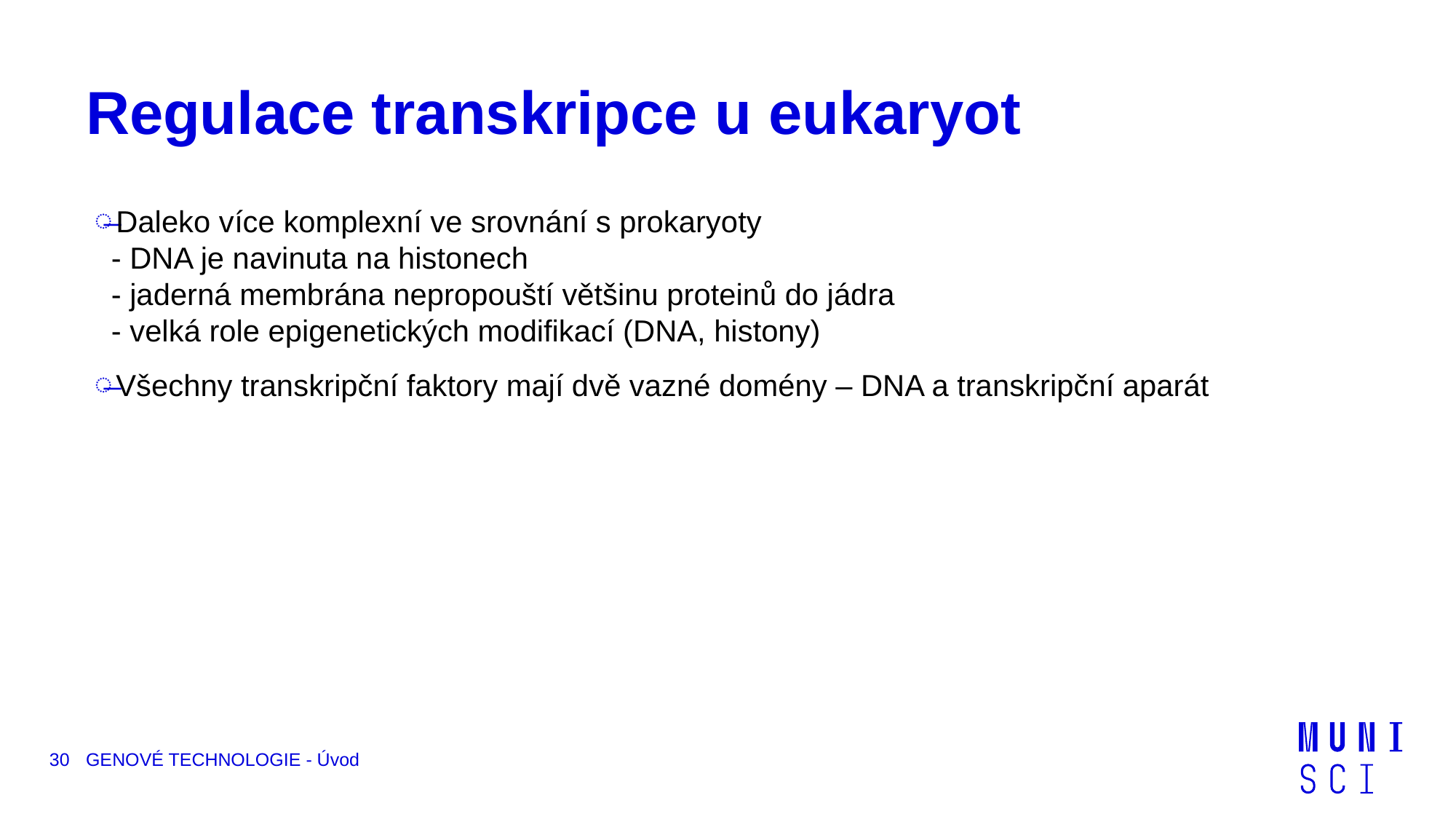

# Regulace transkripce u eukaryot
Daleko více komplexní ve srovnání s prokaryoty
  - DNA je navinuta na histonech
  - jaderná membrána nepropouští většinu proteinů do jádra
  - velká role epigenetických modifikací (DNA, histony)
Všechny transkripční faktory mají dvě vazné domény – DNA a transkripční aparát
30
GENOVÉ TECHNOLOGIE - Úvod